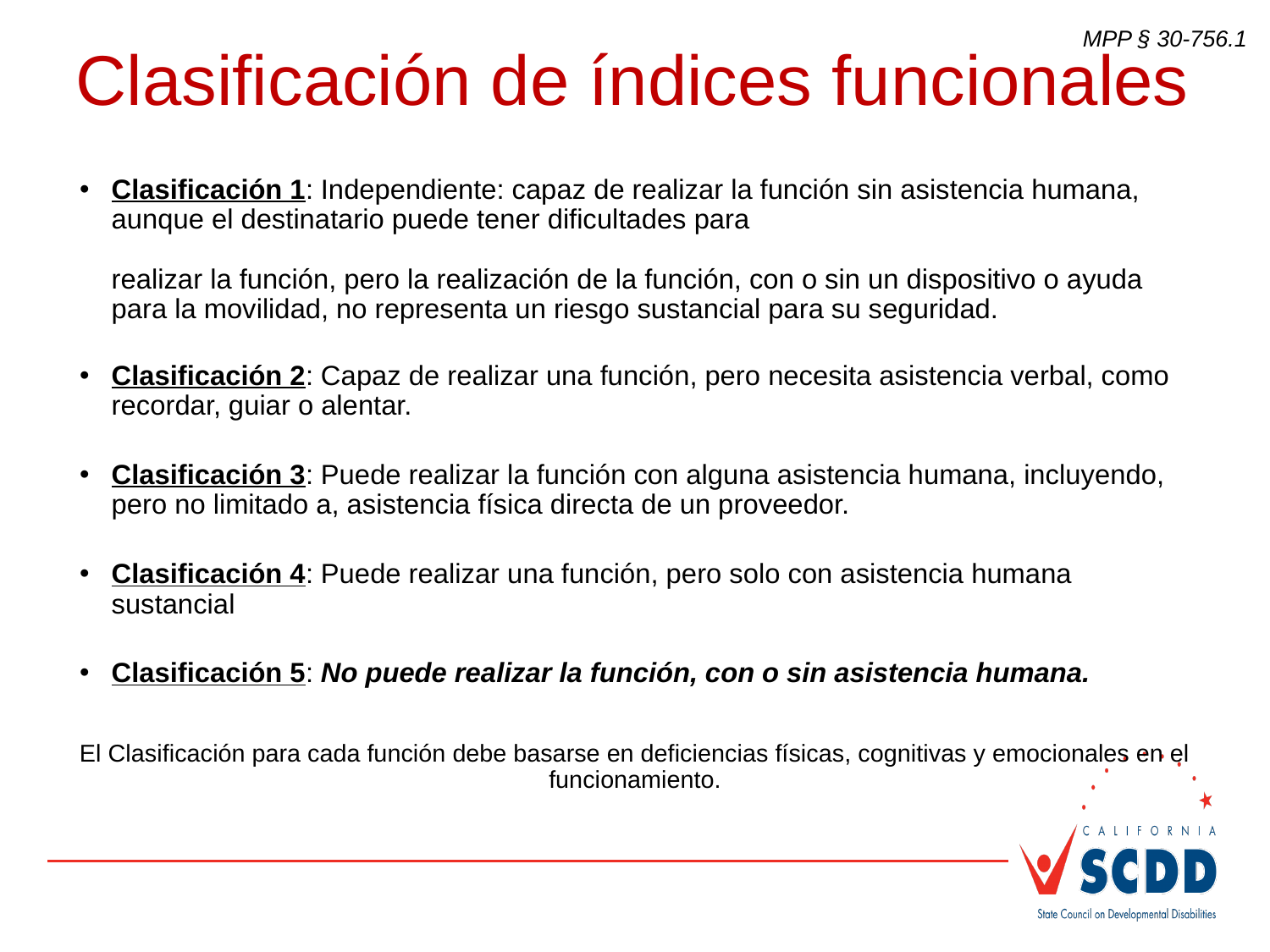

MPP § 30-756.1
# Clasificación de índices funcionales
Clasificación 1: Independiente: capaz de realizar la función sin asistencia humana, aunque el destinatario puede tener dificultades para

realizar la función, pero la realización de la función, con o sin un dispositivo o ayuda para la movilidad, no representa un riesgo sustancial para su seguridad.

Clasificación 2: Capaz de realizar una función, pero necesita asistencia verbal, como recordar, guiar o alentar.

Clasificación 3: Puede realizar la función con alguna asistencia humana, incluyendo, pero no limitado a, asistencia física directa de un proveedor.

Clasificación 4: Puede realizar una función, pero solo con asistencia humana sustancial

Clasificación 5: No puede realizar la función, con o sin asistencia humana.

El Clasificación para cada función debe basarse en deficiencias físicas, cognitivas y emocionales en el funcionamiento.